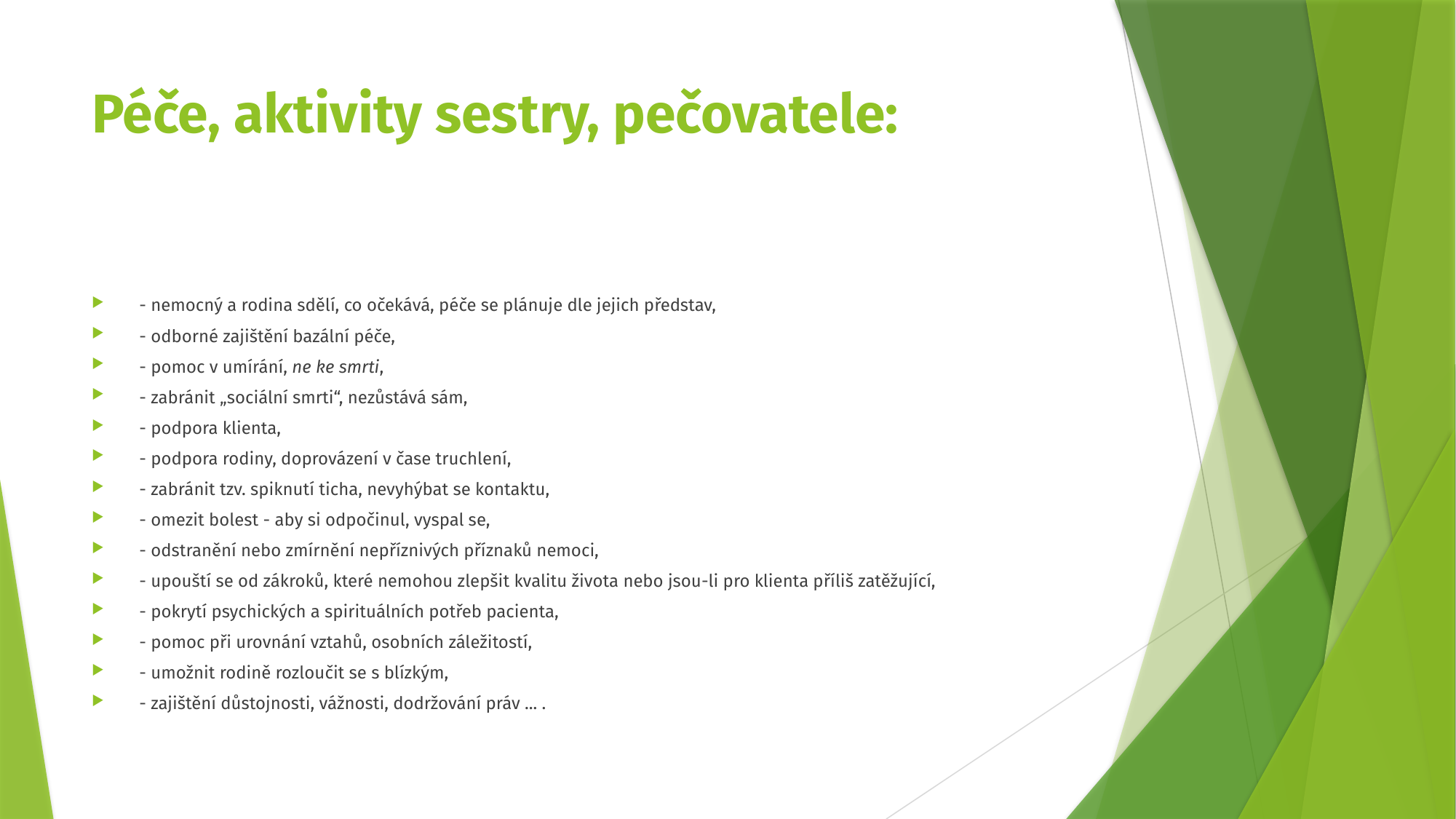

# Péče, aktivity sestry, pečovatele:

- nemocný a rodina sdělí, co očekává, péče se plánuje dle jejich představ,
- odborné zajištění bazální péče,
- pomoc v umírání, ne ke smrti,
- zabránit „sociální smrti“, nezůstává sám,
- podpora klienta,
- podpora rodiny, doprovázení v čase truchlení,
- zabránit tzv. spiknutí ticha, nevyhýbat se kontaktu,
- omezit bolest - aby si odpočinul, vyspal se,
- odstranění nebo zmírnění nepříznivých příznaků nemoci,
- upouští se od zákroků, které nemohou zlepšit kvalitu života nebo jsou-li pro klienta příliš zatěžující,
- pokrytí psychických a spirituálních potřeb pacienta,
- pomoc při urovnání vztahů, osobních záležitostí,
- umožnit rodině rozloučit se s blízkým,
- zajištění důstojnosti, vážnosti, dodržování práv ... .